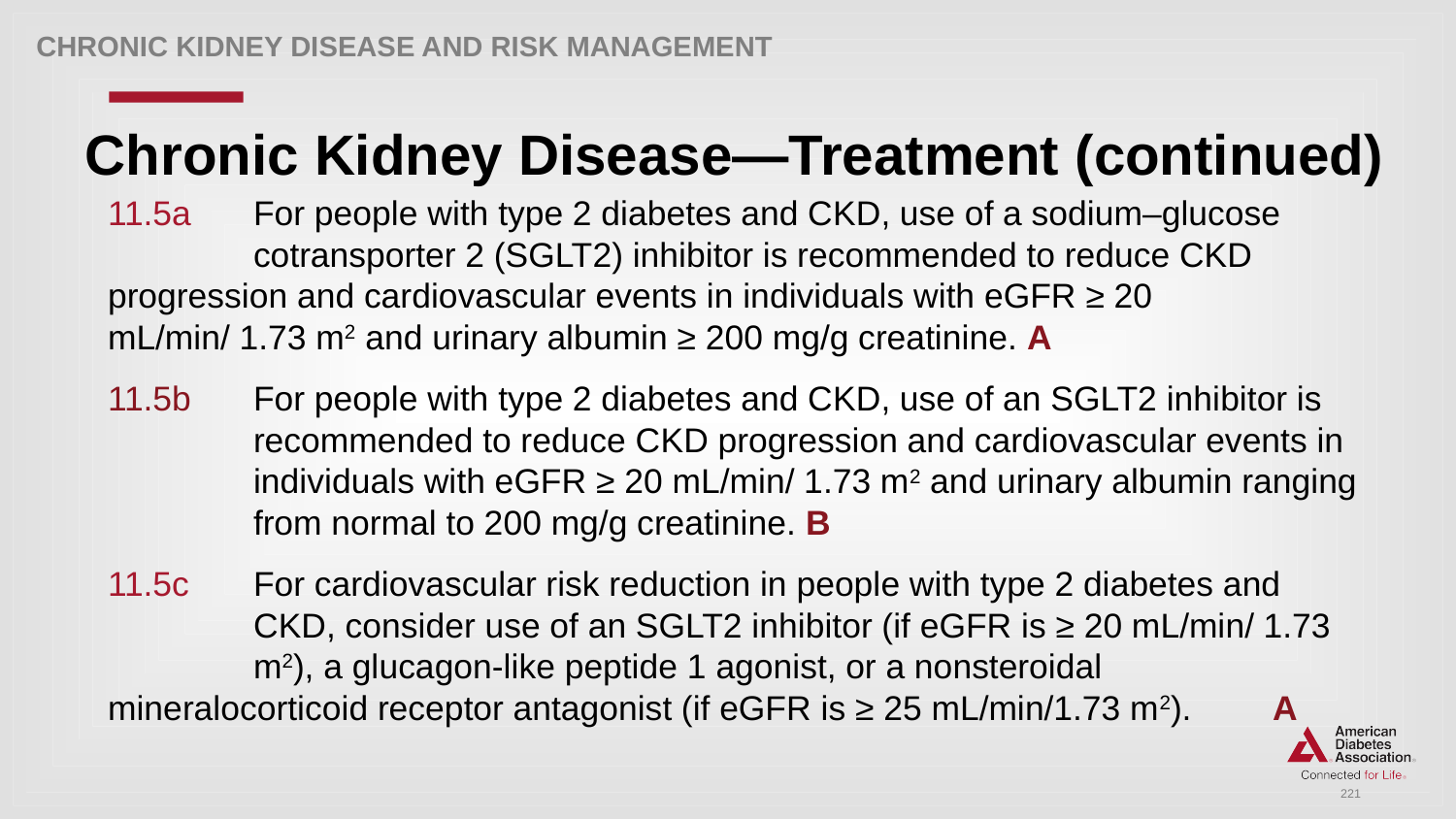

CHRONIC KIDNEY DISEASE AND RISK MANAGEMENT
# Chronic Kidney Disease—Treatment (continued)
11.5a 	For people with type 2 diabetes and CKD, use of a sodium–glucose 	cotransporter 2 (SGLT2) inhibitor is recommended to reduce CKD 	progression and cardiovascular events in individuals with eGFR ≥ 20 	mL/min/ 1.73 m2 and urinary albumin ≥ 200 mg/g creatinine. A
11.5b	For people with type 2 diabetes and CKD, use of an SGLT2 inhibitor is 	recommended to reduce CKD progression and cardiovascular events in 	individuals with eGFR ≥ 20 mL/min/ 1.73 m2 and urinary albumin ranging 	from normal to 200 mg/g creatinine. B
11.5c	For cardiovascular risk reduction in people with type 2 diabetes and 	CKD, consider use of an SGLT2 inhibitor (if eGFR is ≥ 20 mL/min/ 1.73 	m2), a glucagon-like peptide 1 agonist, or a nonsteroidal 	mineralocorticoid receptor antagonist (if eGFR is ≥ 25 mL/min/1.73 m2). 	A